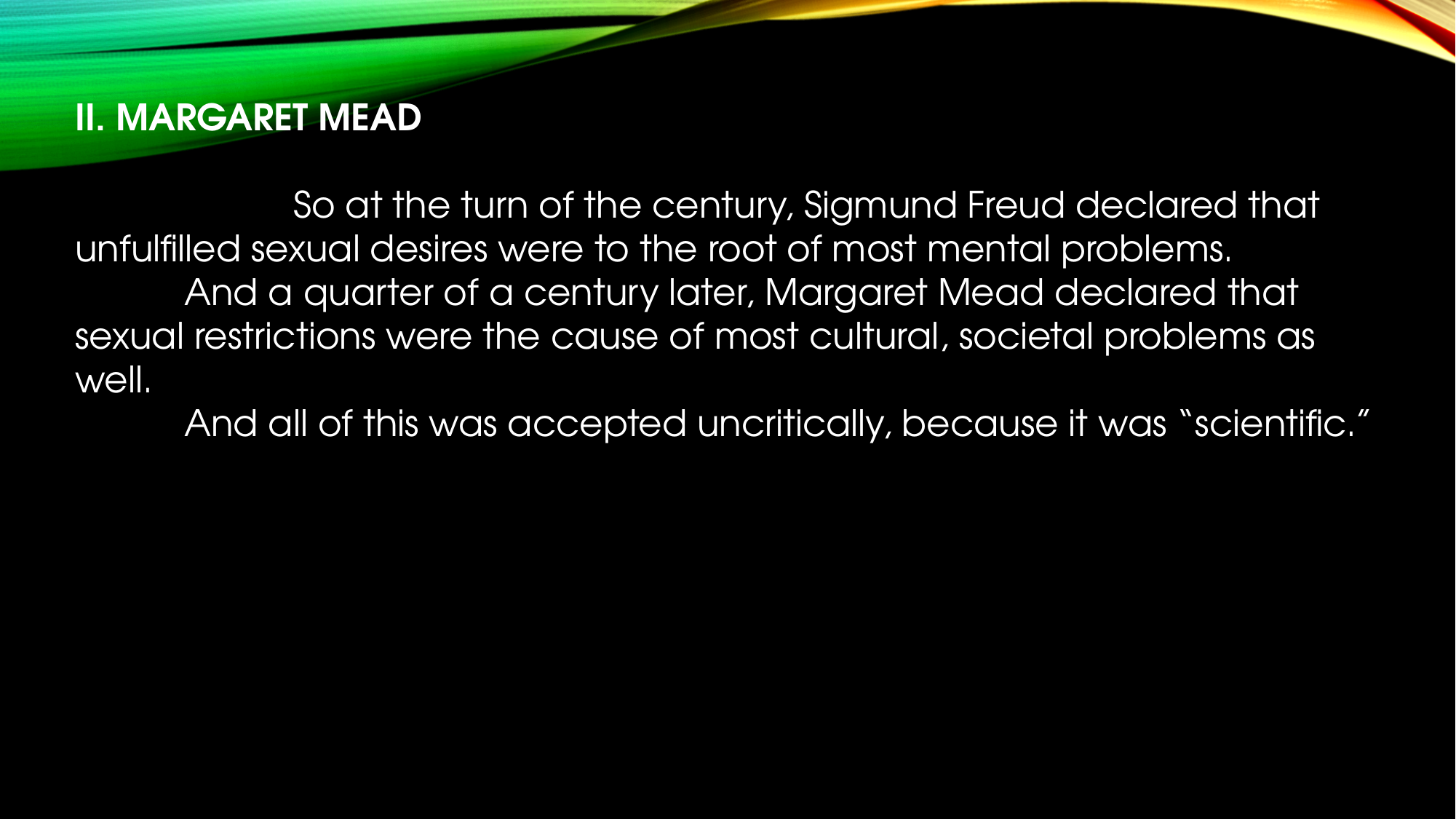

II. MARGARET MEAD

		So at the turn of the century, Sigmund Freud declared that unfulfilled sexual desires were to the root of most mental problems.
	And a quarter of a century later, Margaret Mead declared that sexual restrictions were the cause of most cultural, societal problems as well.
	And all of this was accepted uncritically, because it was “scientific.”